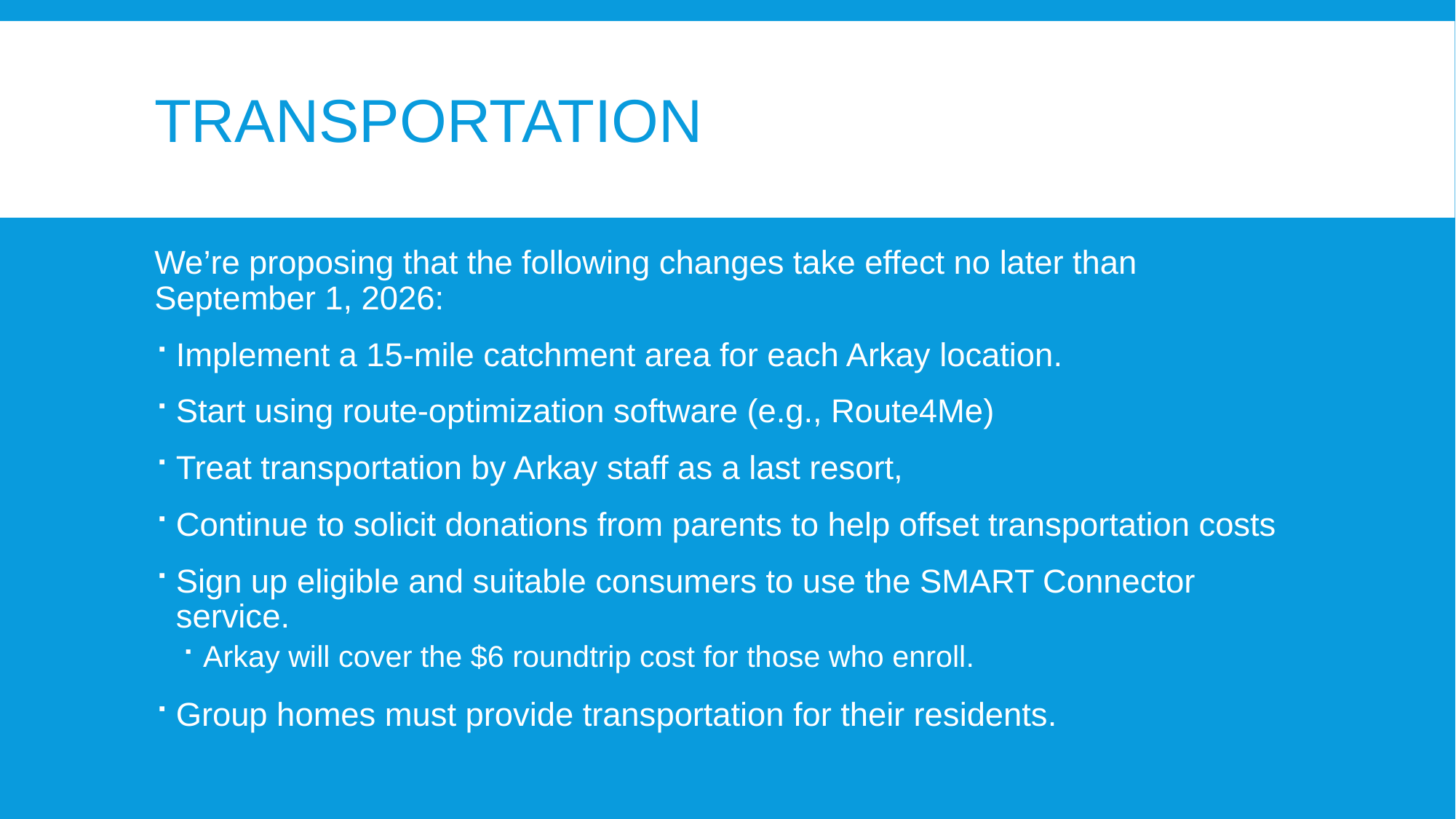

# Transportation
We’re proposing that the following changes take effect no later than September 1, 2026:
Implement a 15‑mile catchment area for each Arkay location.
Start using route‑optimization software (e.g., Route4Me)
Treat transportation by Arkay staff as a last resort,
Continue to solicit donations from parents to help offset transportation costs
Sign up eligible and suitable consumers to use the SMART Connector service.
Arkay will cover the $6 roundtrip cost for those who enroll.
Group homes must provide transportation for their residents.